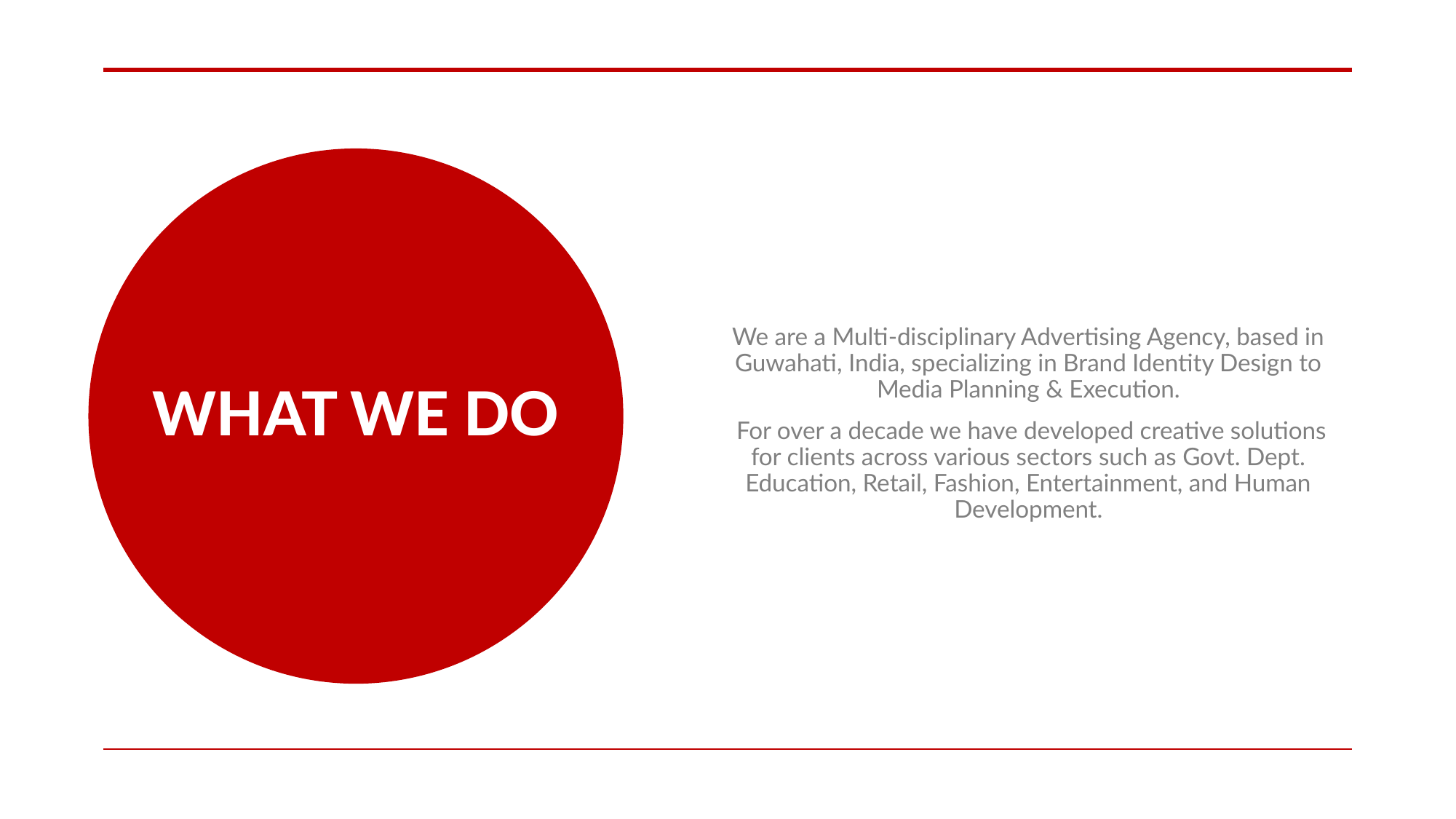

We are a Multi-disciplinary Advertising Agency, based in Guwahati, India, specializing in Brand Identity Design to Media Planning & Execution.
 For over a decade we have developed creative solutions for clients across various sectors such as Govt. Dept. Education, Retail, Fashion, Entertainment, and Human Development.
WHAT WE DO